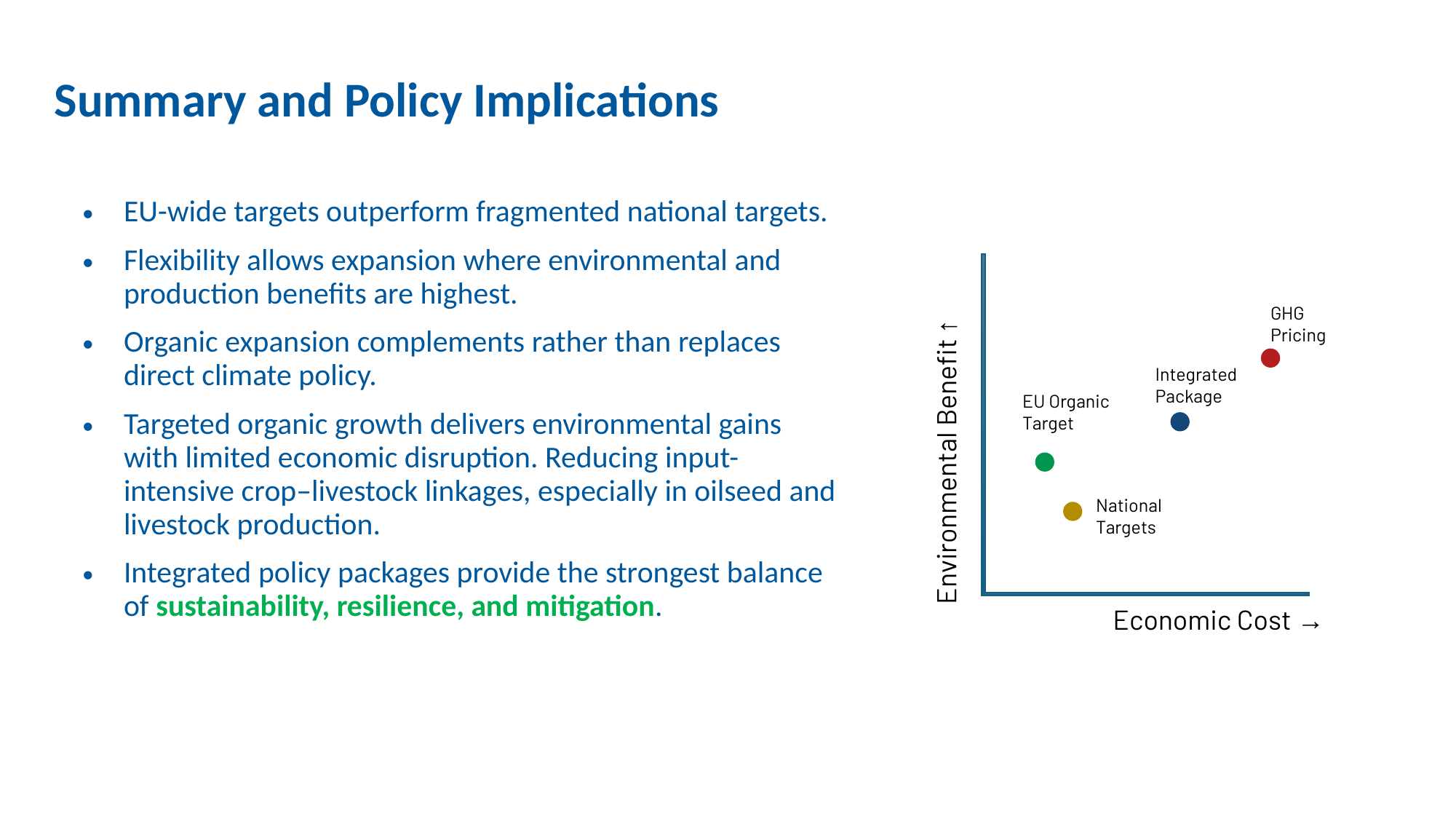

# Summary and Policy Implications
EU-wide targets outperform fragmented national targets.
Flexibility allows expansion where environmental and production benefits are highest.
Organic expansion complements rather than replaces direct climate policy.
Targeted organic growth delivers environmental gains with limited economic disruption. Reducing input-intensive crop–livestock linkages, especially in oilseed and livestock production.
Integrated policy packages provide the strongest balance of sustainability, resilience, and mitigation.

GHG
Pricing

Integrated
Package
EU Organic Target

Environmental Benefit ↑

National Targets

Economic Cost →